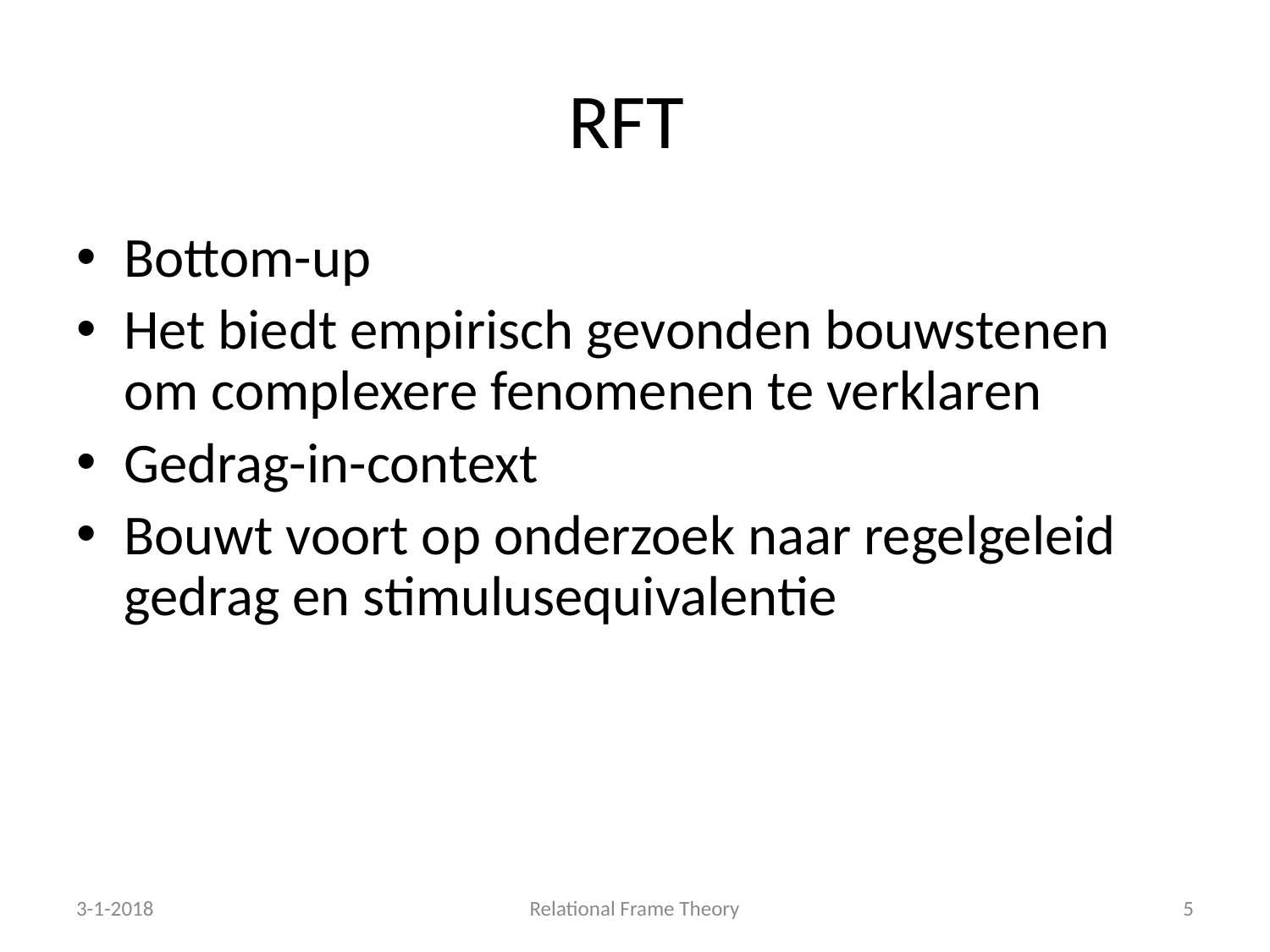

# RFT
Bottom-up
Het biedt empirisch gevonden bouwstenen om complexere fenomenen te verklaren
Gedrag-in-context
Bouwt voort op onderzoek naar regelgeleid gedrag en stimulusequivalentie
3-1-2018
Relational Frame Theory
5